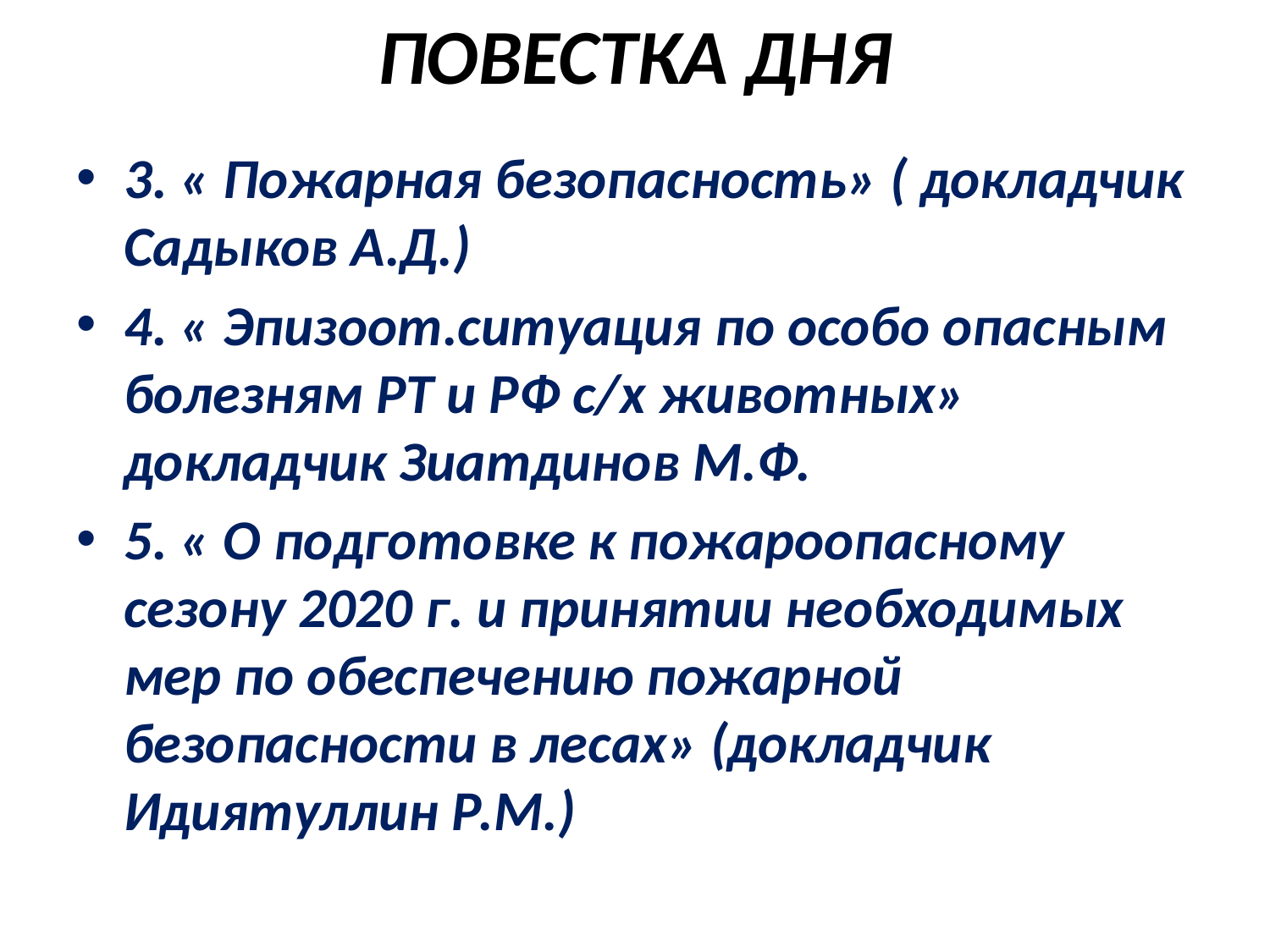

# ПОВЕСТКА ДНЯ
3. « Пожарная безопасность» ( докладчик Садыков А.Д.)
4. « Эпизоот.ситуация по особо опасным болезням РТ и РФ с/х животных» докладчик Зиатдинов М.Ф.
5. « О подготовке к пожароопасному сезону 2020 г. и принятии необходимых мер по обеспечению пожарной безопасности в лесах» (докладчик Идиятуллин Р.М.)